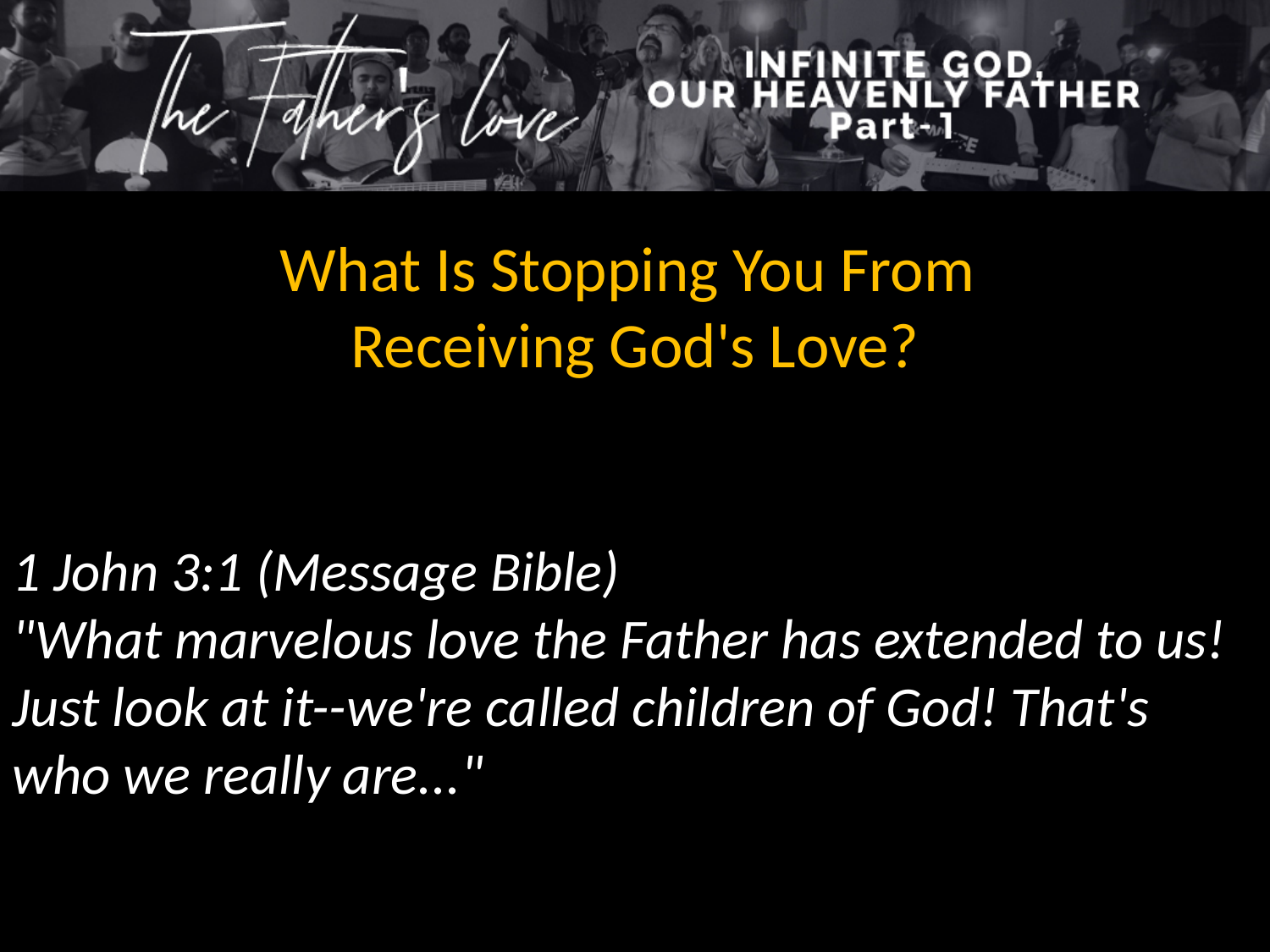

What Is Stopping You From
Receiving God's Love?
1 John 3:1 (Message Bible)
"What marvelous love the Father has extended to us! Just look at it--we're called children of God! That's who we really are..."